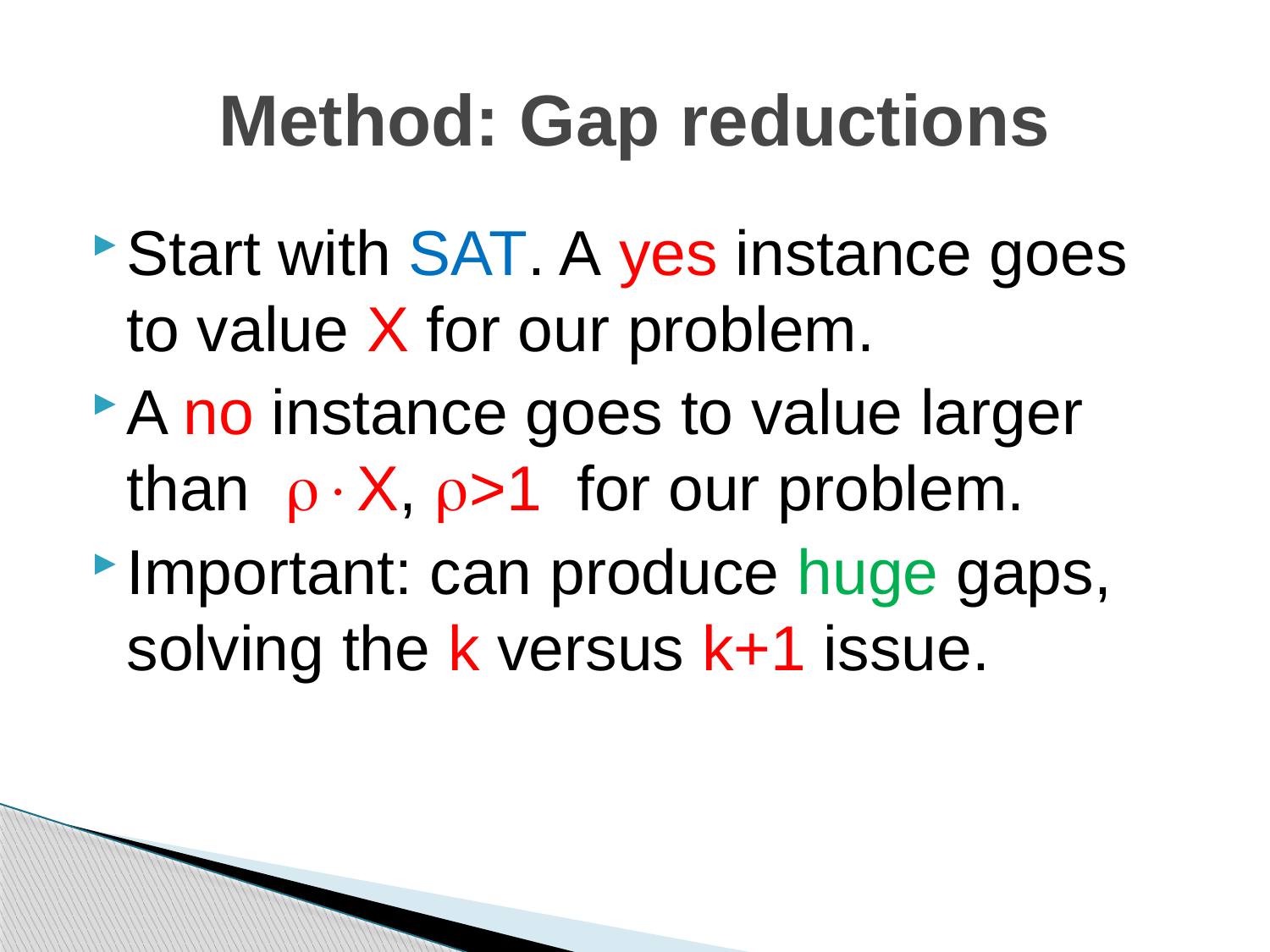

# Method: Gap reductions
Start with SAT. A yes instance goes to value X for our problem.
A no instance goes to value larger than  ρ⋅X, ρ>1  for our problem.
Important: can produce huge gaps, solving the k versus k+1 issue.